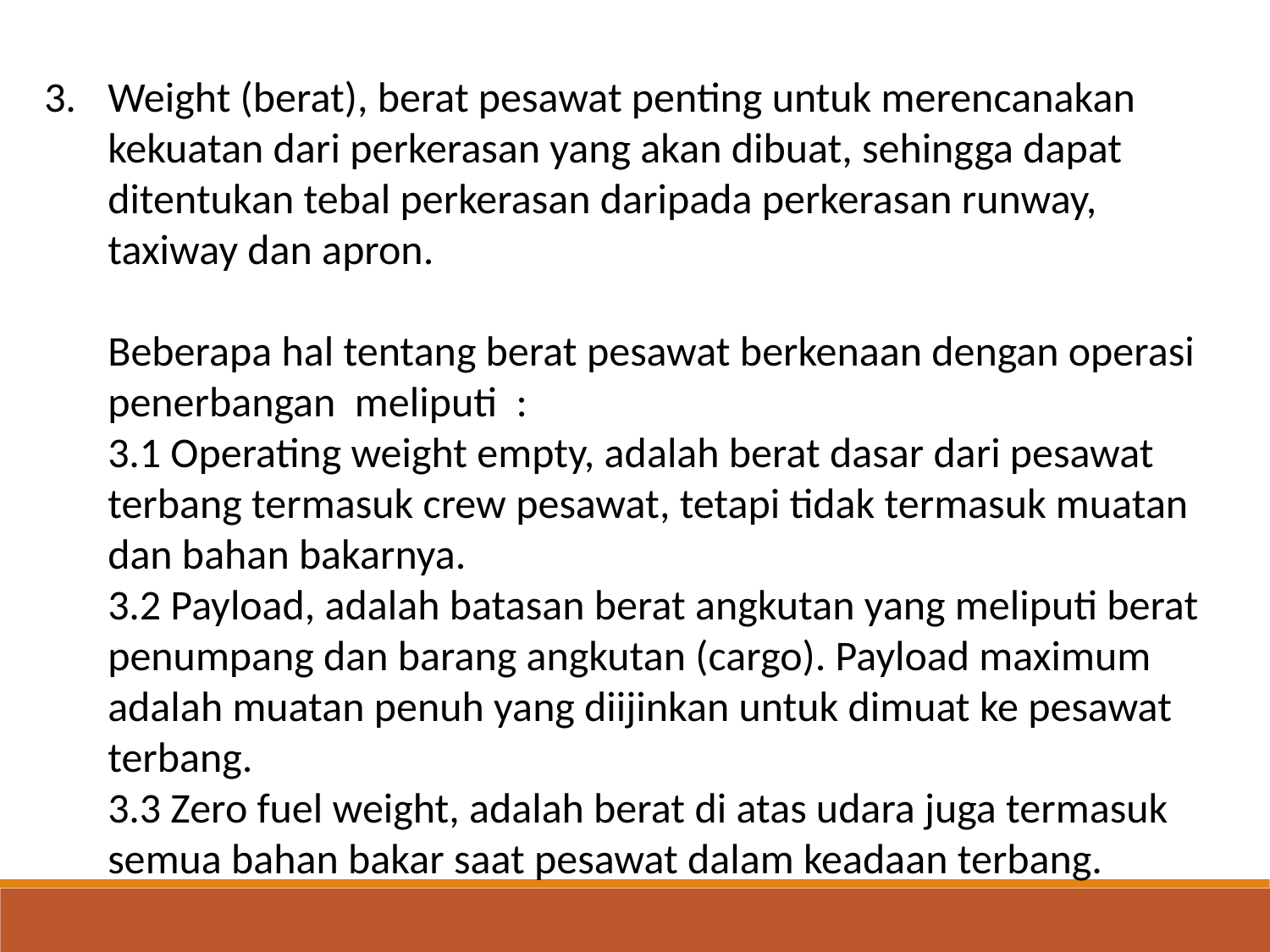

3. 	Weight (berat), berat pesawat penting untuk merencanakan kekuatan dari perkerasan yang akan dibuat, sehingga dapat ditentukan tebal perkerasan daripada perkerasan runway, taxiway dan apron.

	Beberapa hal tentang berat pesawat berkenaan dengan operasi penerbangan  meliputi  :
    	3.1 Operating weight empty, adalah berat dasar dari pesawat terbang termasuk crew pesawat, tetapi tidak termasuk muatan dan bahan bakarnya.
	3.2 Payload, adalah batasan berat angkutan yang meliputi berat penumpang dan barang angkutan (cargo). Payload maximum adalah muatan penuh yang diijinkan untuk dimuat ke pesawat terbang.
	3.3 Zero fuel weight, adalah berat di atas udara juga termasuk semua bahan bakar saat pesawat dalam keadaan terbang.